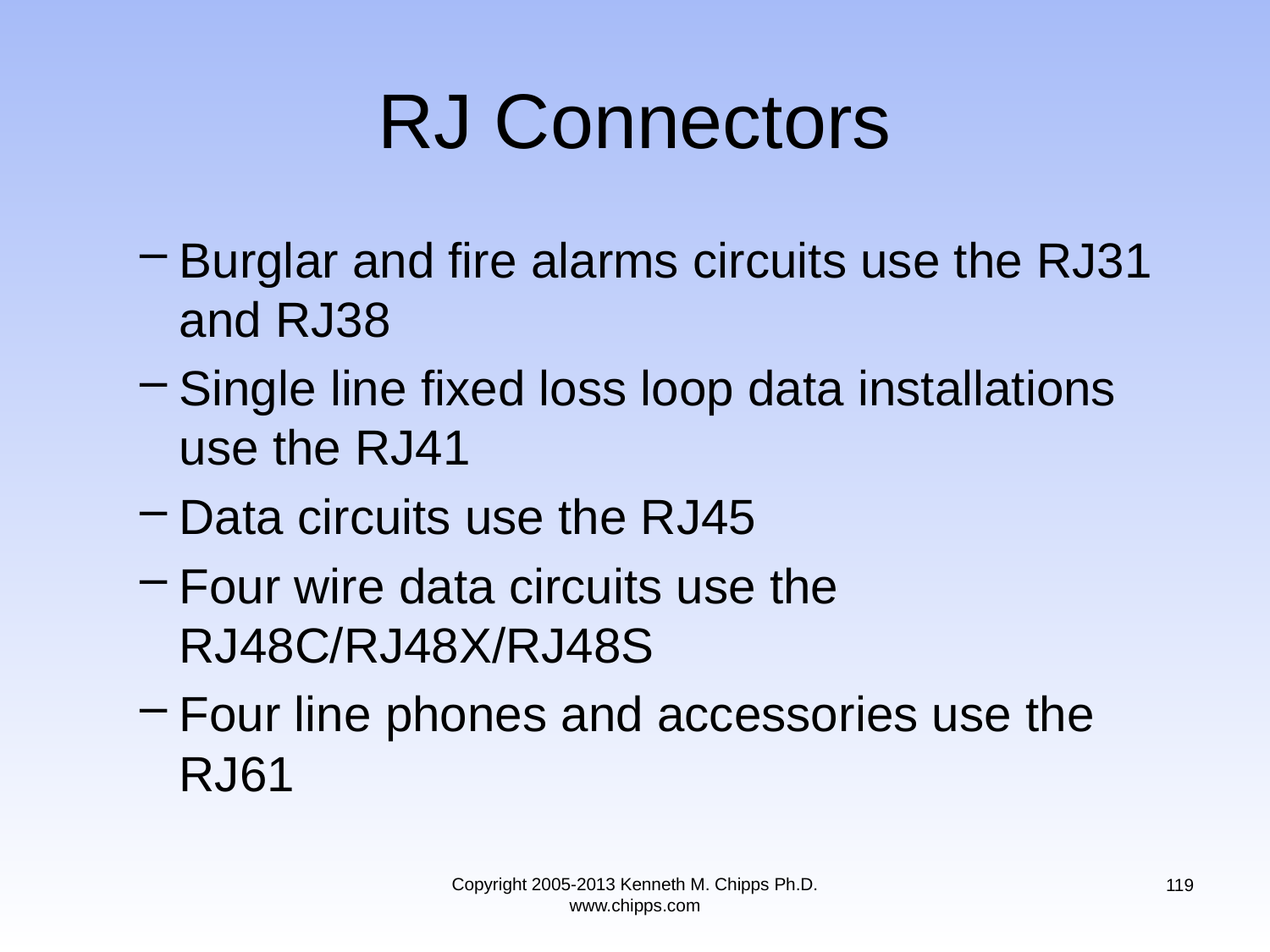

# RJ Connectors
Burglar and fire alarms circuits use the RJ31 and RJ38
Single line fixed loss loop data installations use the RJ41
Data circuits use the RJ45
Four wire data circuits use the RJ48C/RJ48X/RJ48S
Four line phones and accessories use the RJ61
Copyright 2005-2013 Kenneth M. Chipps Ph.D. www.chipps.com
119